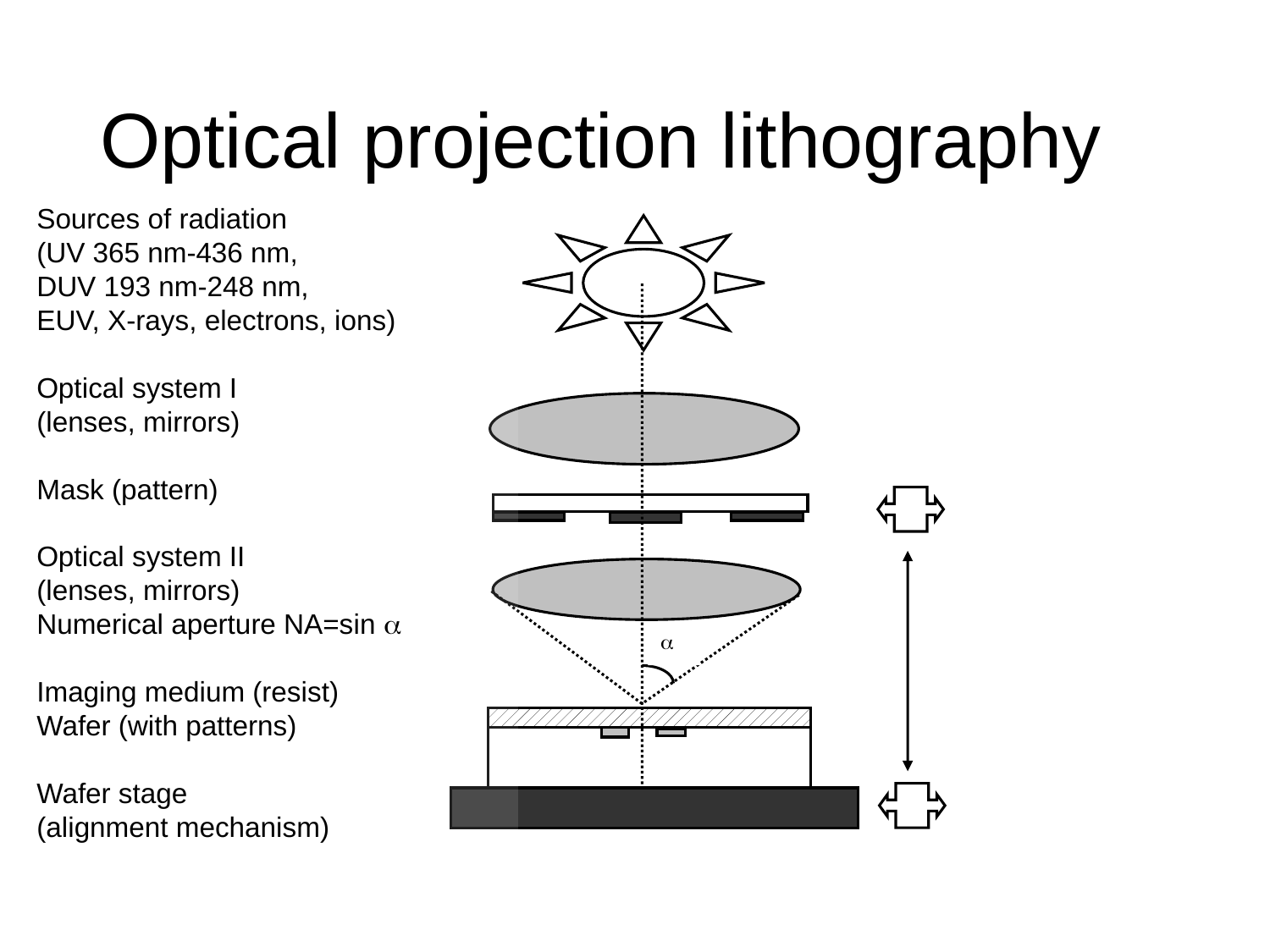

# Optical projection lithography
Sources of radiation
(UV 365 nm-436 nm,
DUV 193 nm-248 nm,
EUV, X-rays, electrons, ions)

Optical system I
(lenses, mirrors)

Mask (pattern)

Optical system II
(lenses, mirrors)
Numerical aperture NA=sin α

Imaging medium (resist)
Wafer (with patterns)

Wafer stage
(alignment mechanism)

α